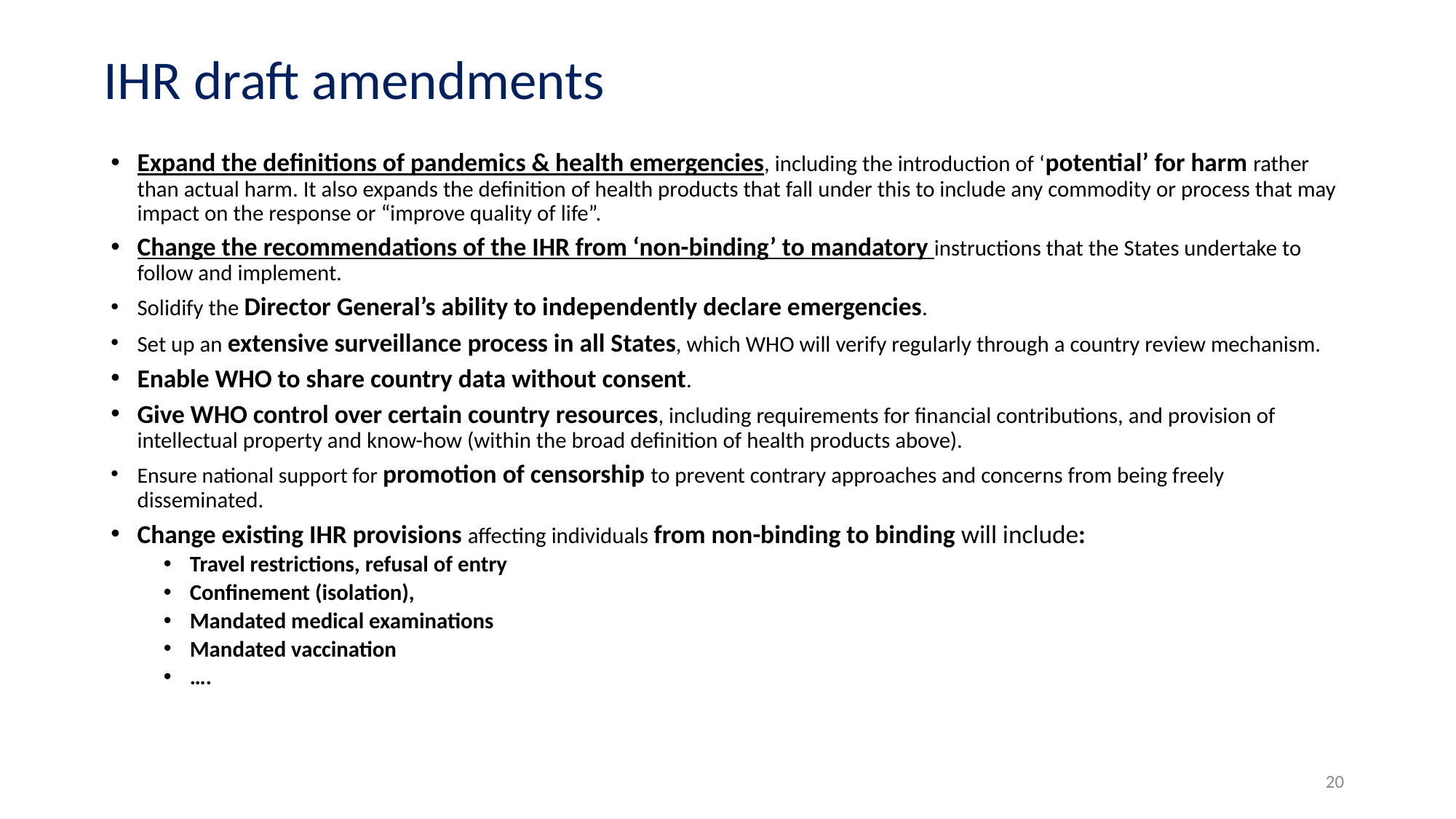

# IHR draft amendments
Expand the definitions of pandemics & health emergencies, including the introduction of ‘potential’ for harm rather than actual harm. It also expands the definition of health products that fall under this to include any commodity or process that may impact on the response or “improve quality of life”.
Change the recommendations of the IHR from ‘non-binding’ to mandatory instructions that the States undertake to follow and implement.
Solidify the Director General’s ability to independently declare emergencies.
Set up an extensive surveillance process in all States, which WHO will verify regularly through a country review mechanism.
Enable WHO to share country data without consent.
Give WHO control over certain country resources, including requirements for financial contributions, and provision of intellectual property and know-how (within the broad definition of health products above).
Ensure national support for promotion of censorship to prevent contrary approaches and concerns from being freely disseminated.
Change existing IHR provisions affecting individuals from non-binding to binding will include:
Travel restrictions, refusal of entry
Confinement (isolation),
Mandated medical examinations
Mandated vaccination
….
20